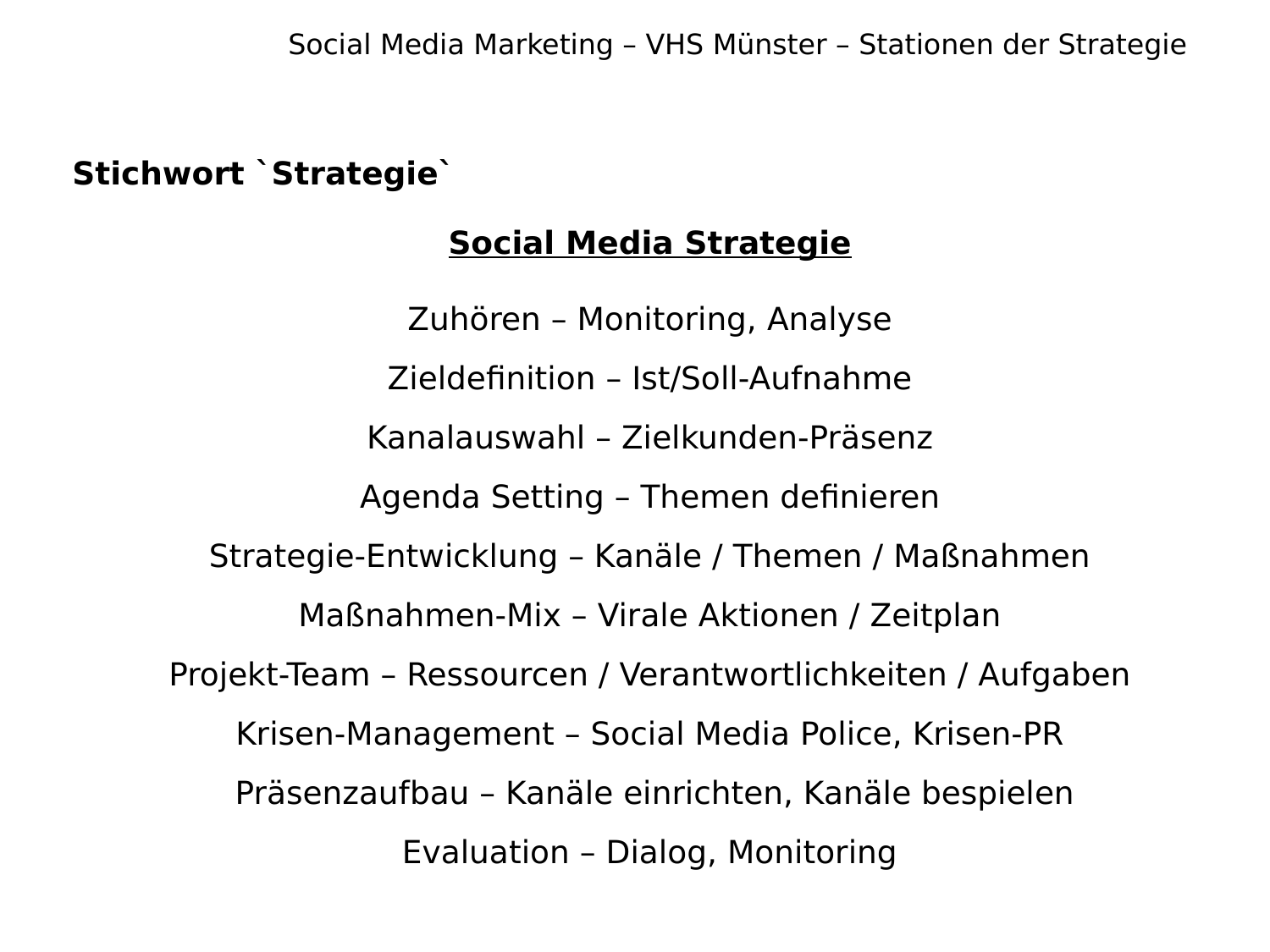

Social Media Marketing – VHS Münster – Stationen der Strategie
Stichwort `Strategie`
Social Media Strategie

Zuhören – Monitoring, Analyse

Zieldefinition – Ist/Soll-Aufnahme

Kanalauswahl – Zielkunden-Präsenz

Agenda Setting – Themen definieren

Strategie-Entwicklung – Kanäle / Themen / Maßnahmen

Maßnahmen-Mix – Virale Aktionen / Zeitplan

Projekt-Team – Ressourcen / Verantwortlichkeiten / Aufgaben

Krisen-Management – Social Media Police, Krisen-PR

 Präsenzaufbau – Kanäle einrichten, Kanäle bespielen

Evaluation – Dialog, Monitoring